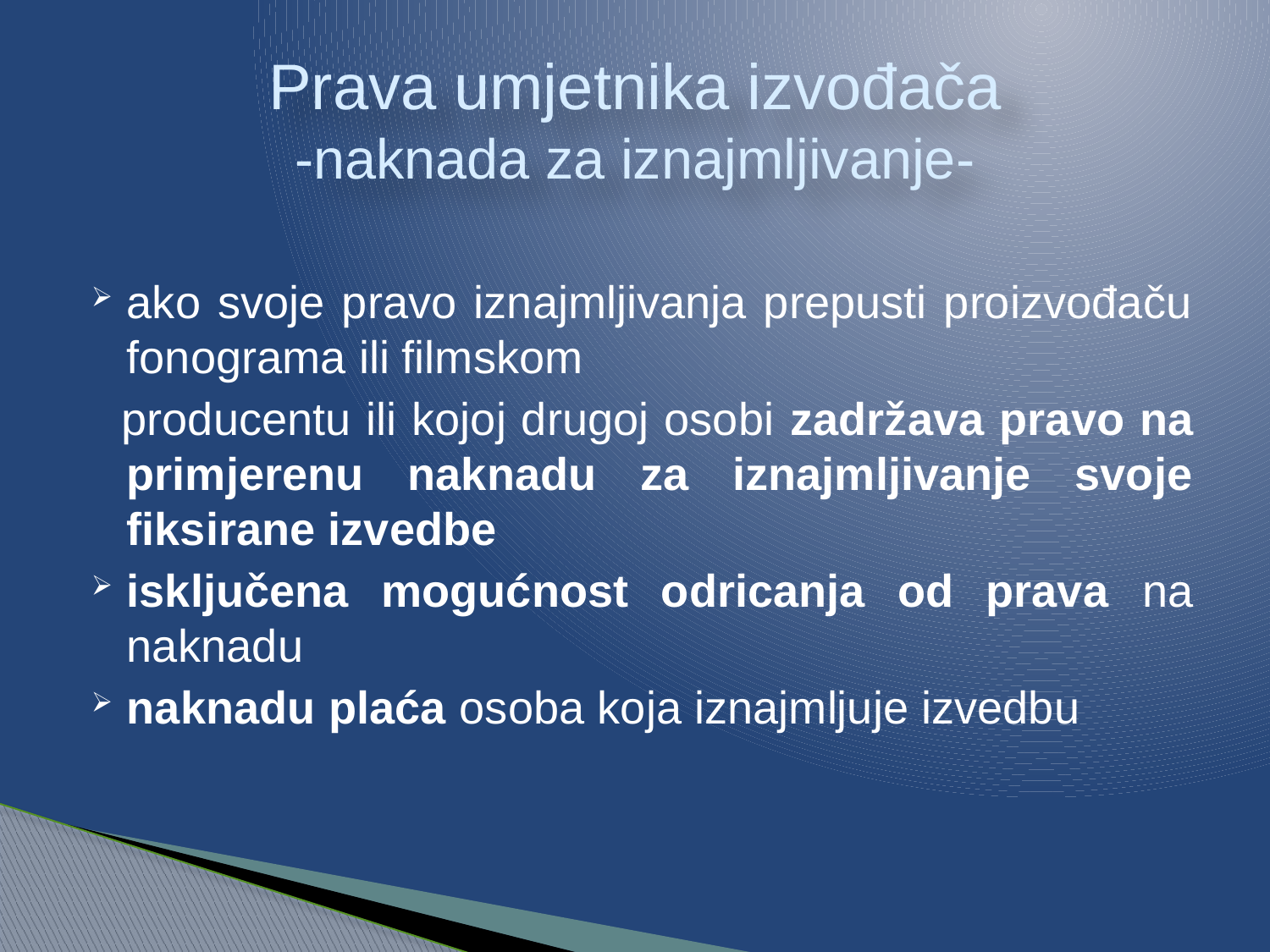

# Prava umjetnika izvođača -naknada za iznajmljivanje-
ako svoje pravo iznajmljivanja prepusti proizvođaču fonograma ili filmskom
  producentu ili kojoj drugoj osobi zadržava pravo na primjerenu naknadu za iznajmljivanje svoje fiksirane izvedbe
isključena mogućnost odricanja od prava na naknadu
naknadu plaća osoba koja iznajmljuje izvedbu